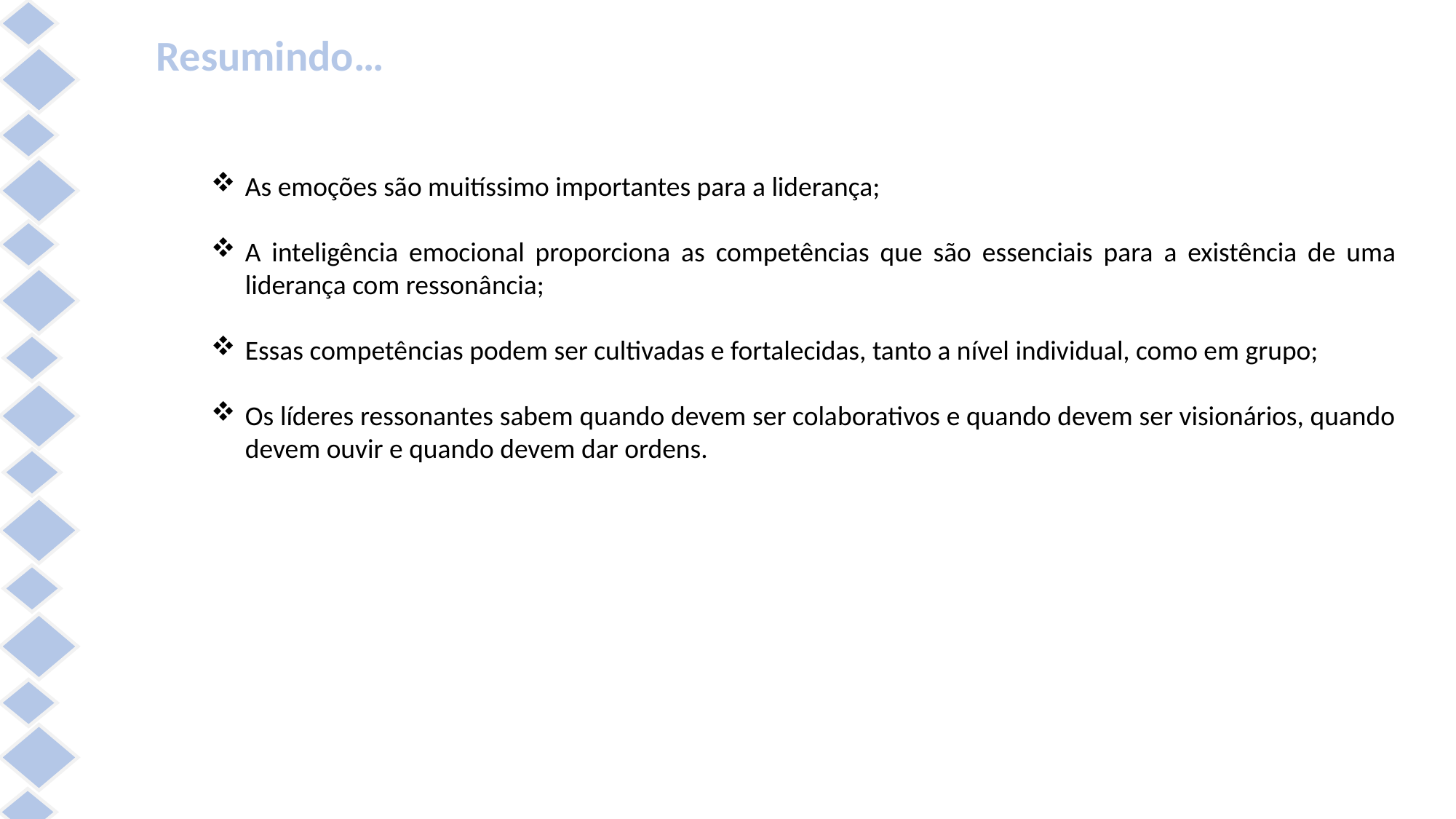

Resumindo…

As emoções são muitíssimo importantes para a liderança;

A inteligência emocional proporciona as competências que são essenciais para a existência de uma liderança com ressonância;

Essas competências podem ser cultivadas e fortalecidas, tanto a nível individual, como em grupo;

Os líderes ressonantes sabem quando devem ser colaborativos e quando devem ser visionários, quando devem ouvir e quando devem dar ordens.